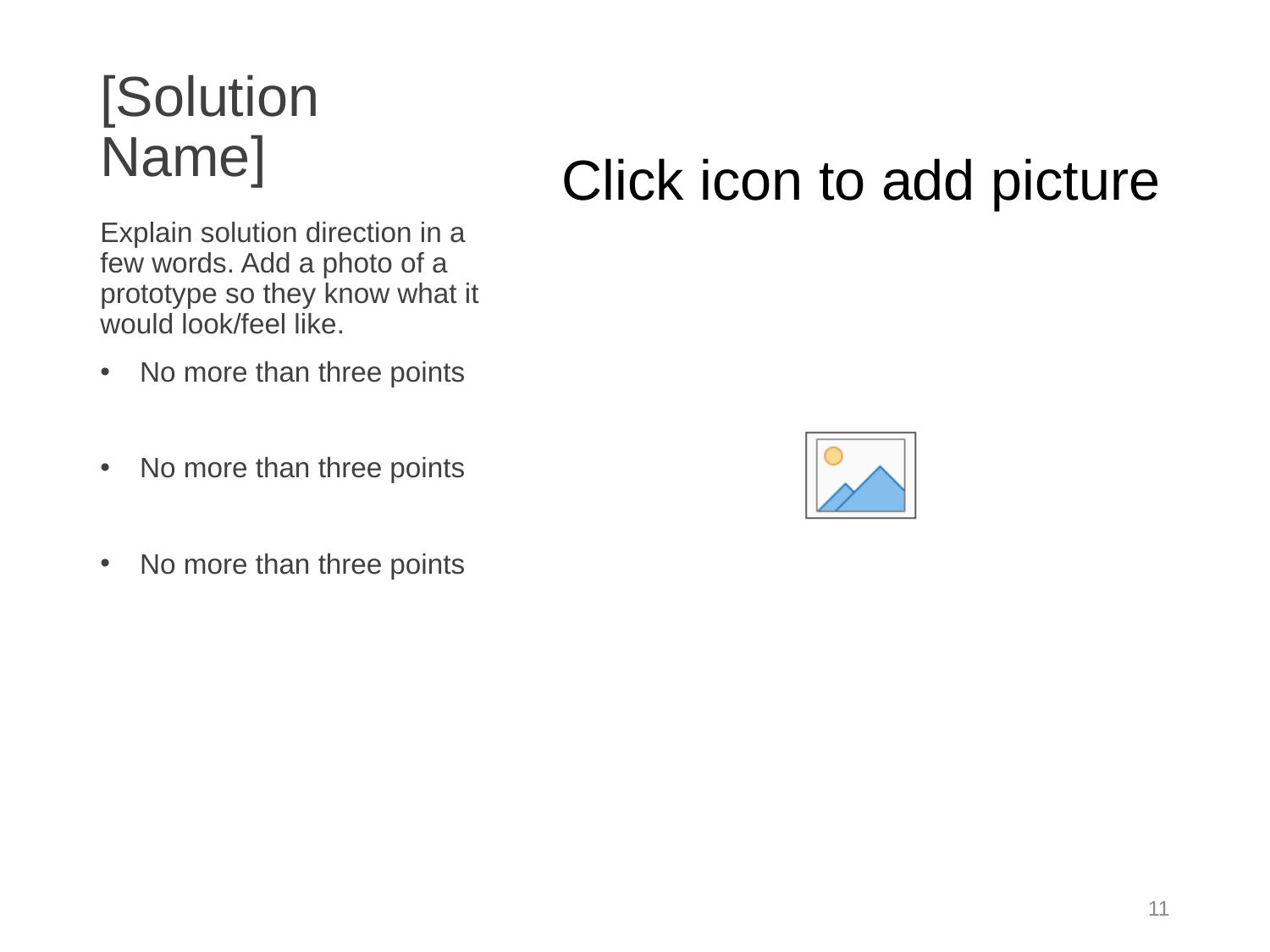

# [Solution Name]

Explain solution direction in a few words. Add a photo of a prototype so they know what it would look/feel like.
No more than three points

No more than three points

No more than three points
11